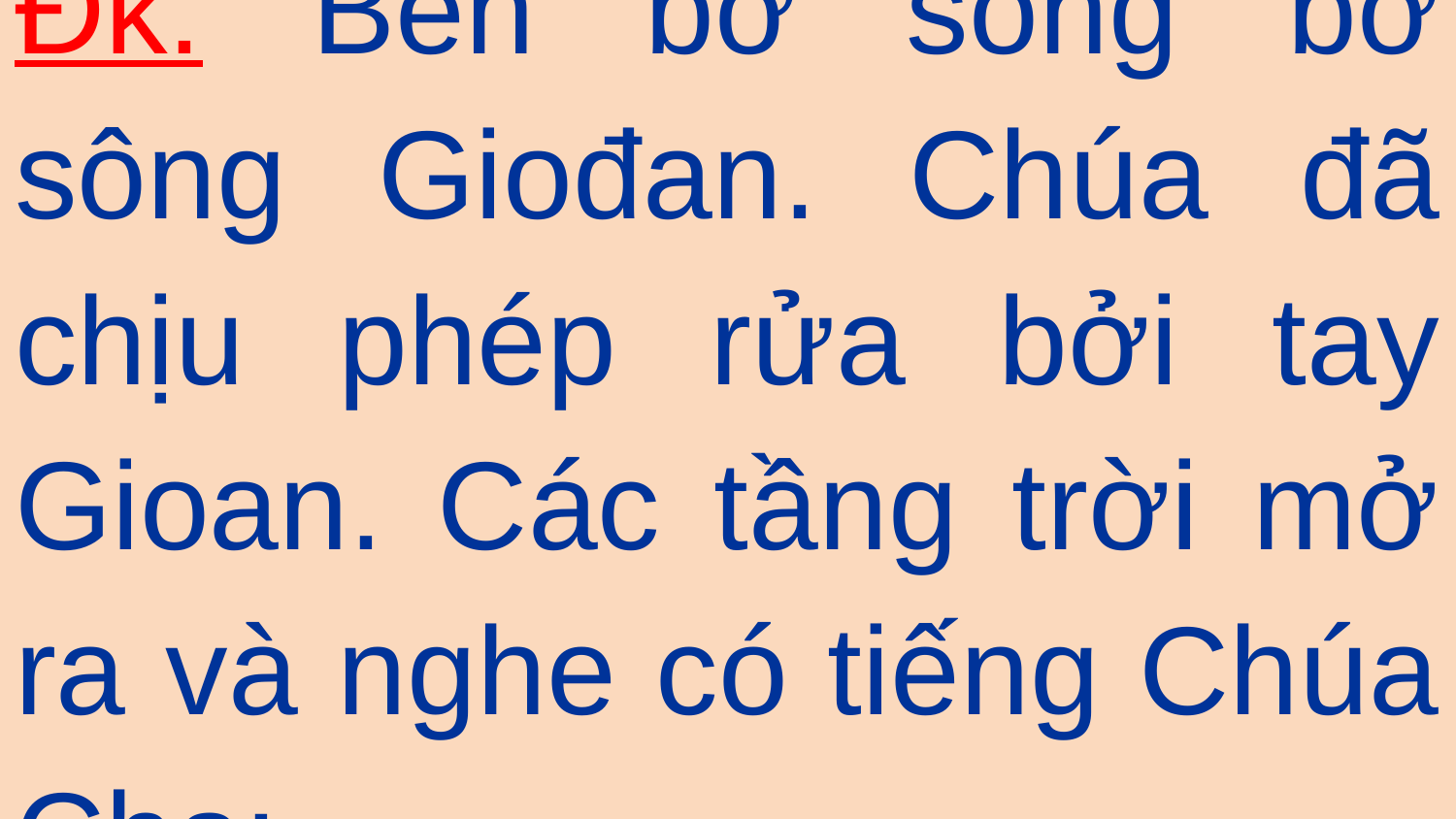

# Đk: Bên bờ sông bờ sông Giođan. Chúa đã chịu phép rửa bởi tay Gioan. Các tầng trời mở ra và nghe có tiếng Chúa Cha: …